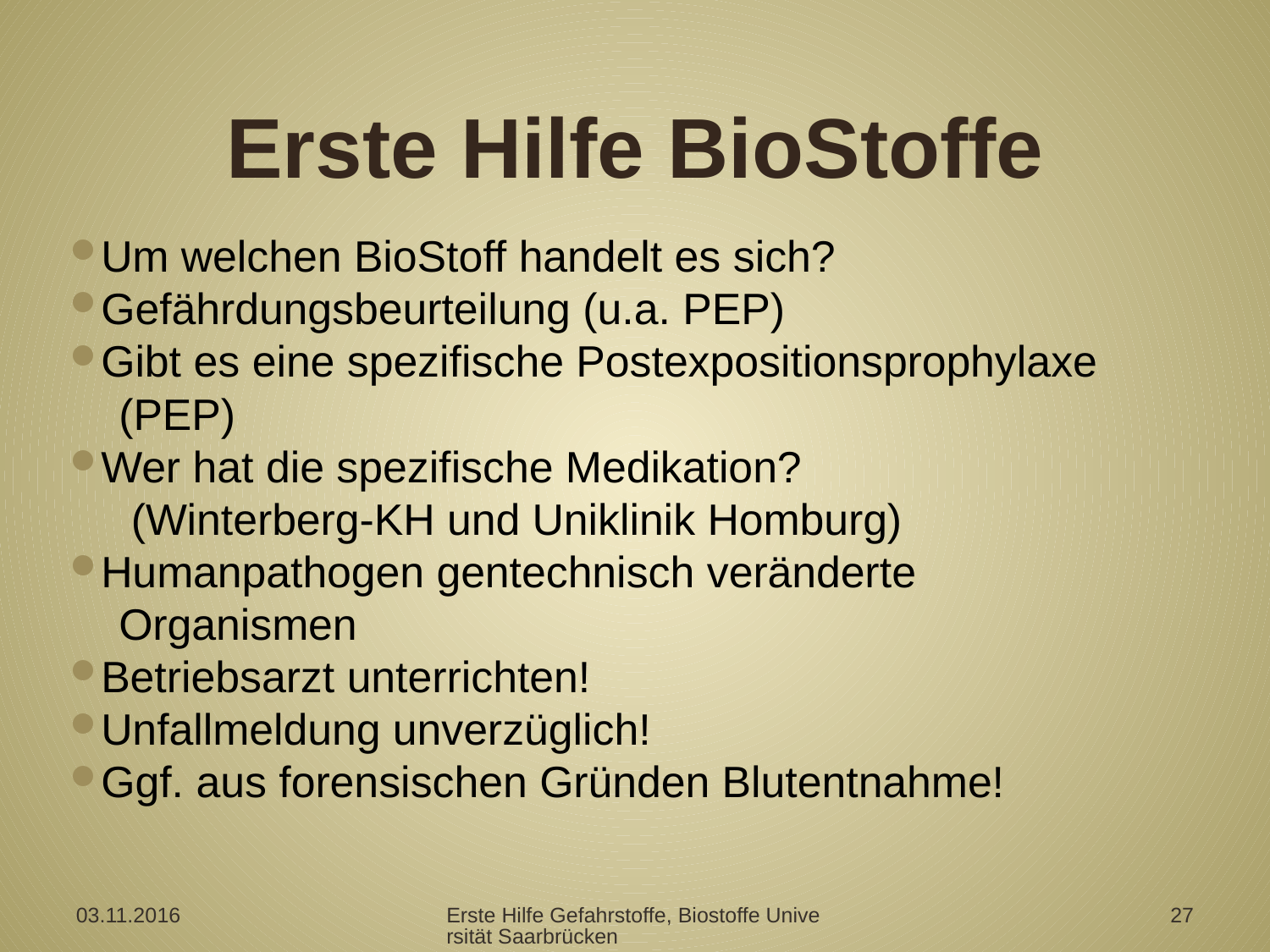

# Erste Hilfe BioStoffe
Um welchen BioStoff handelt es sich?
Gefährdungsbeurteilung (u.a. PEP)
Gibt es eine spezifische Postexpositionsprophylaxe
    (PEP)
Wer hat die spezifische Medikation?
     (Winterberg-KH und Uniklinik Homburg)
Humanpathogen gentechnisch veränderte
    Organismen
Betriebsarzt unterrichten!
Unfallmeldung unverzüglich!
Ggf. aus forensischen Gründen Blutentnahme!

03.11.2016
Erste Hilfe Gefahrstoffe, Biostoffe Universität Saarbrücken
27